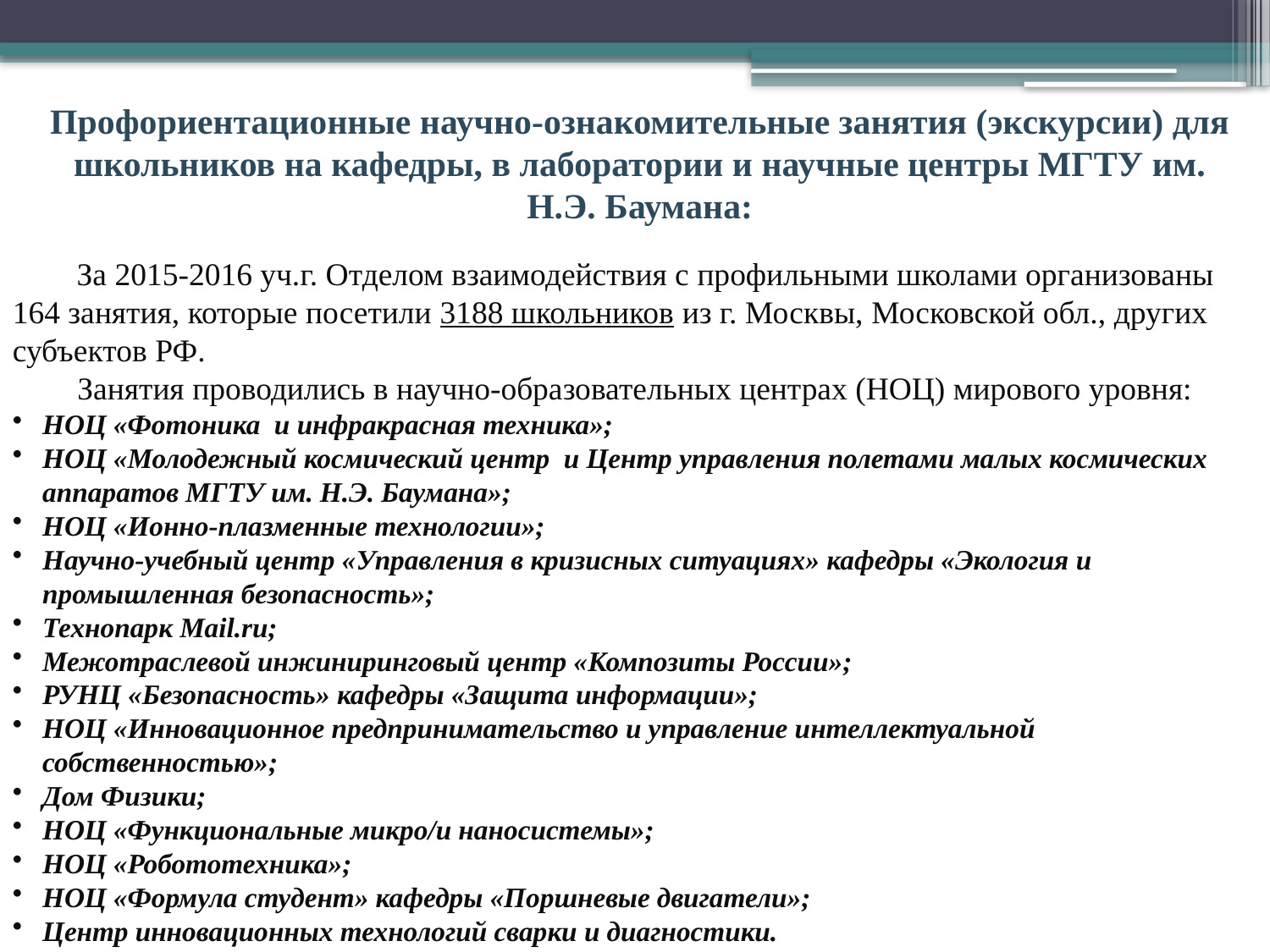

# Профориентационные научно-ознакомительные занятия (экскурсии) для школьников на кафедры, в лаборатории и научные центры МГТУ им. Н.Э. Баумана:
        За 2015-2016 уч.г. Отделом взаимодействия с профильными школами организованы 164 занятия, которые посетили 3188 школьников из г. Москвы, Московской обл., других субъектов РФ.
Занятия проводились в научно-образовательных центрах (НОЦ) мирового уровня:
НОЦ «Фотоника  и инфракрасная техника»;
НОЦ «Молодежный космический центр  и Центр управления полетами малых космических аппаратов МГТУ им. Н.Э. Баумана»;
НОЦ «Ионно-плазменные технологии»;
Научно-учебный центр «Управления в кризисных ситуациях» кафедры «Экология и промышленная безопасность»;
Технопарк Mail.ru;
Межотраслевой инжиниринговый центр «Композиты России»;
РУНЦ «Безопасность» кафедры «Защита информации»;
НОЦ «Инновационное предпринимательство и управление интеллектуальной собственностью»;
Дом Физики;
НОЦ «Функциональные микро/и наносистемы»;
НОЦ «Робототехника»;
НОЦ «Формула студент» кафедры «Поршневые двигатели»;
Центр инновационных технологий сварки и диагностики.